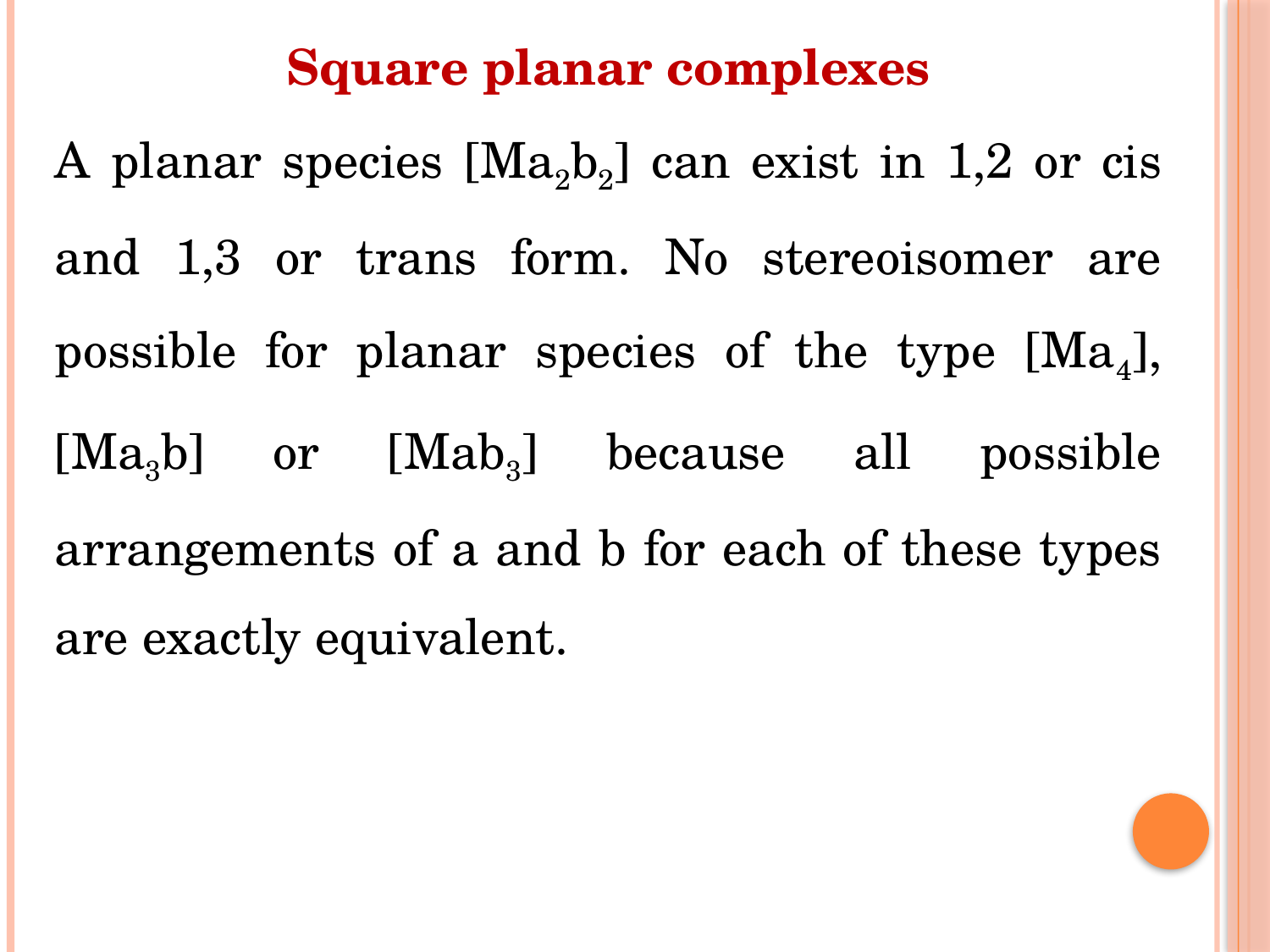

Square planar complexes
A planar species [Ma2b2] can exist in 1,2 or cis and 1,3 or trans form. No stereoisomer are possible for planar species of the type [Ma4], [Ma3b] or [Mab3] because all possible arrangements of a and b for each of these types are exactly equivalent.